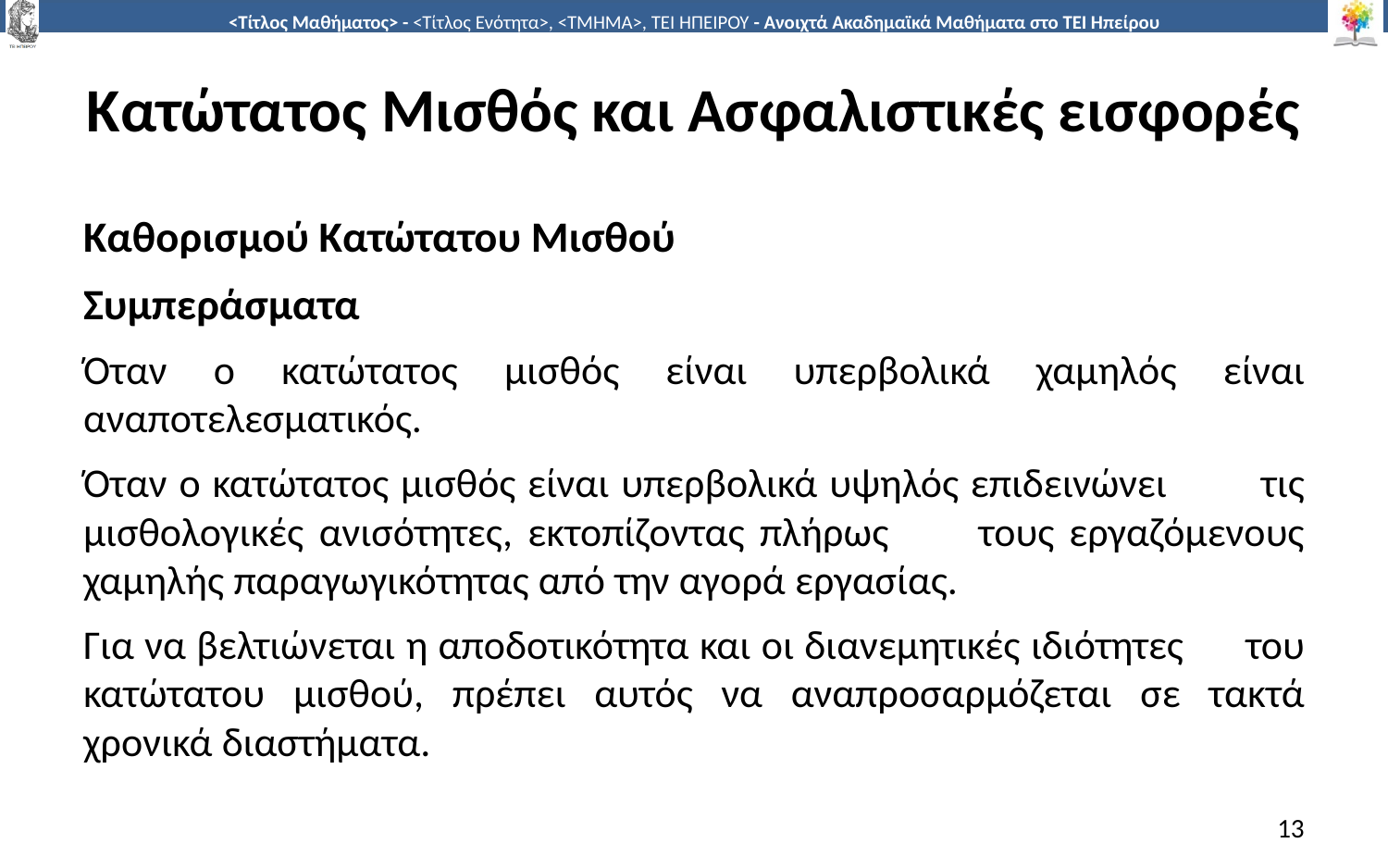

# Κατώτατος Μισθός και Ασφαλιστικές εισφορές
Καθορισμού Κατώτατου Μισθού
Συμπεράσματα
Όταν ο κατώτατος µισθός είναι υπερβολικά χαµηλός είναι αναποτελεσµατικός.
Όταν ο κατώτατος µισθός είναι υπερβολικά υψηλός επιδεινώνει        τις µισθολογικές ανισότητες, εκτοπίζοντας πλήρως      τους εργαζόµενους χαµηλής παραγωγικότητας από την αγορά εργασίας.
Για να βελτιώνεται η αποδοτικότητα και οι διανεµητικές ιδιότητες      του κατώτατου µισθού, πρέπει αυτός να αναπροσαρµόζεται σε τακτά χρονικά διαστήµατα.

13